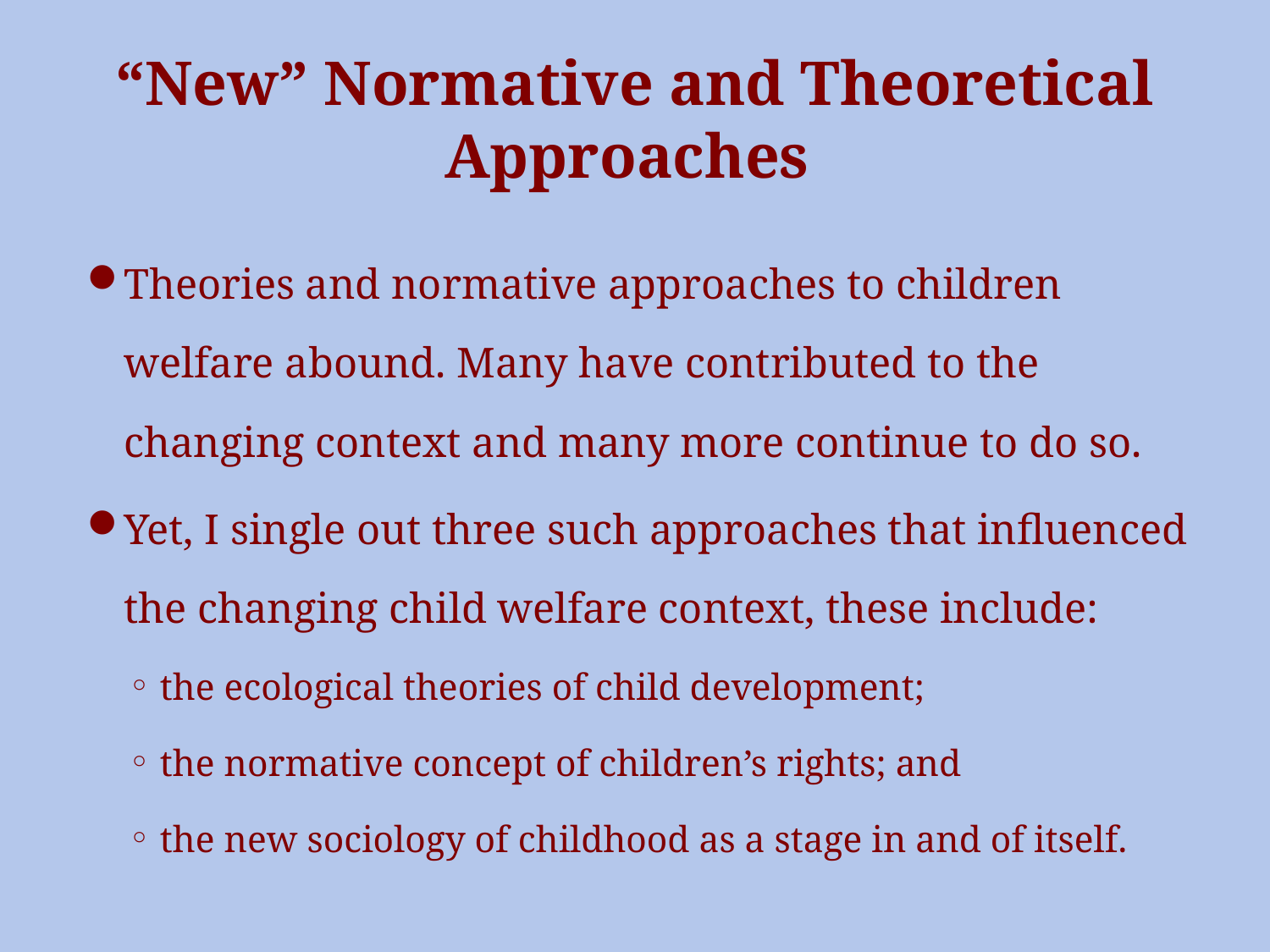

# “New” Normative and Theoretical Approaches
Theories and normative approaches to children welfare abound. Many have contributed to the changing context and many more continue to do so.
Yet, I single out three such approaches that influenced the changing child welfare context, these include:
the ecological theories of child development;
the normative concept of children’s rights; and
the new sociology of childhood as a stage in and of itself.